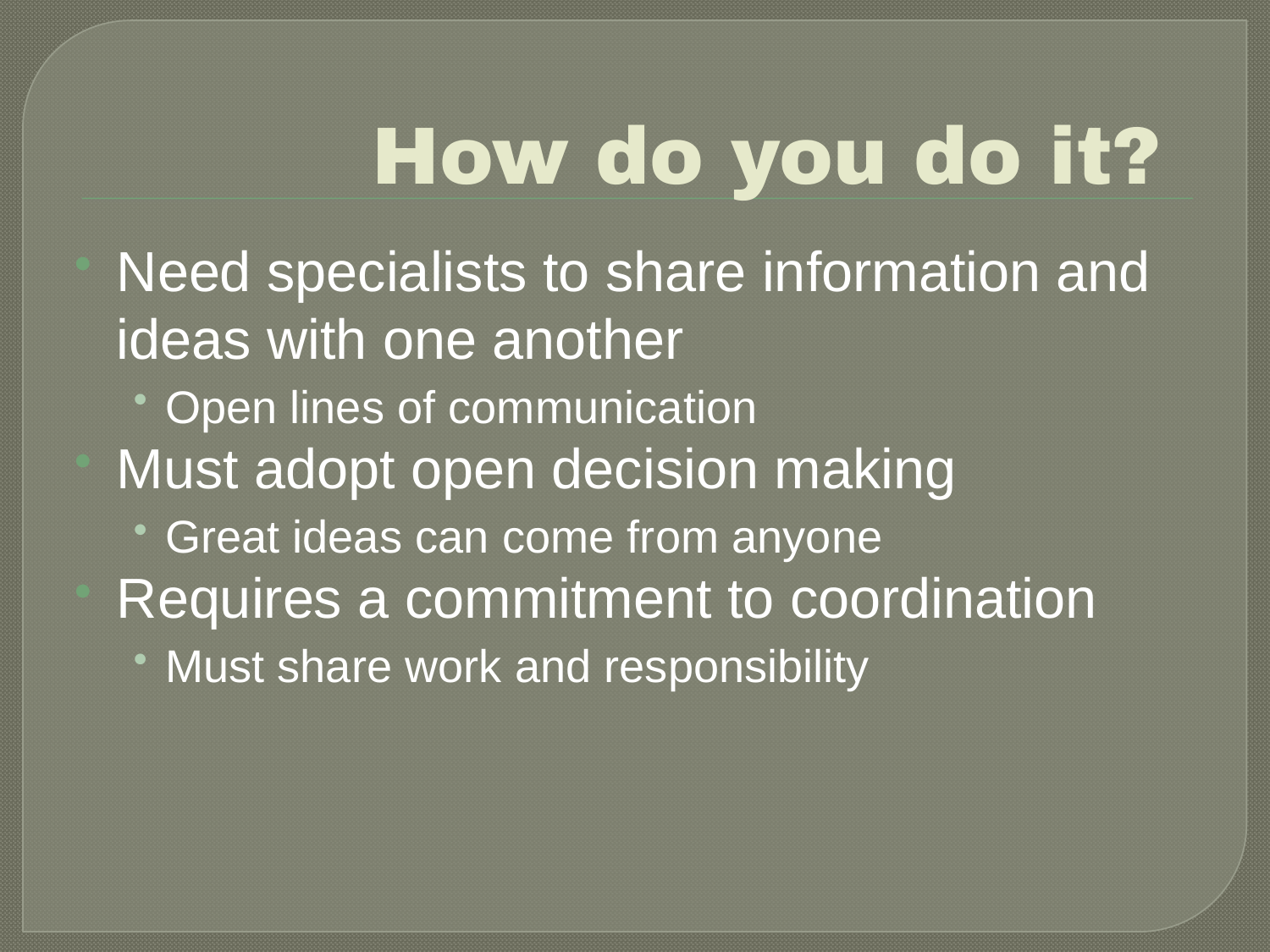

# How do you do it?
Need specialists to share information and ideas with one another
Open lines of communication
Must adopt open decision making
Great ideas can come from anyone
Requires a commitment to coordination
Must share work and responsibility